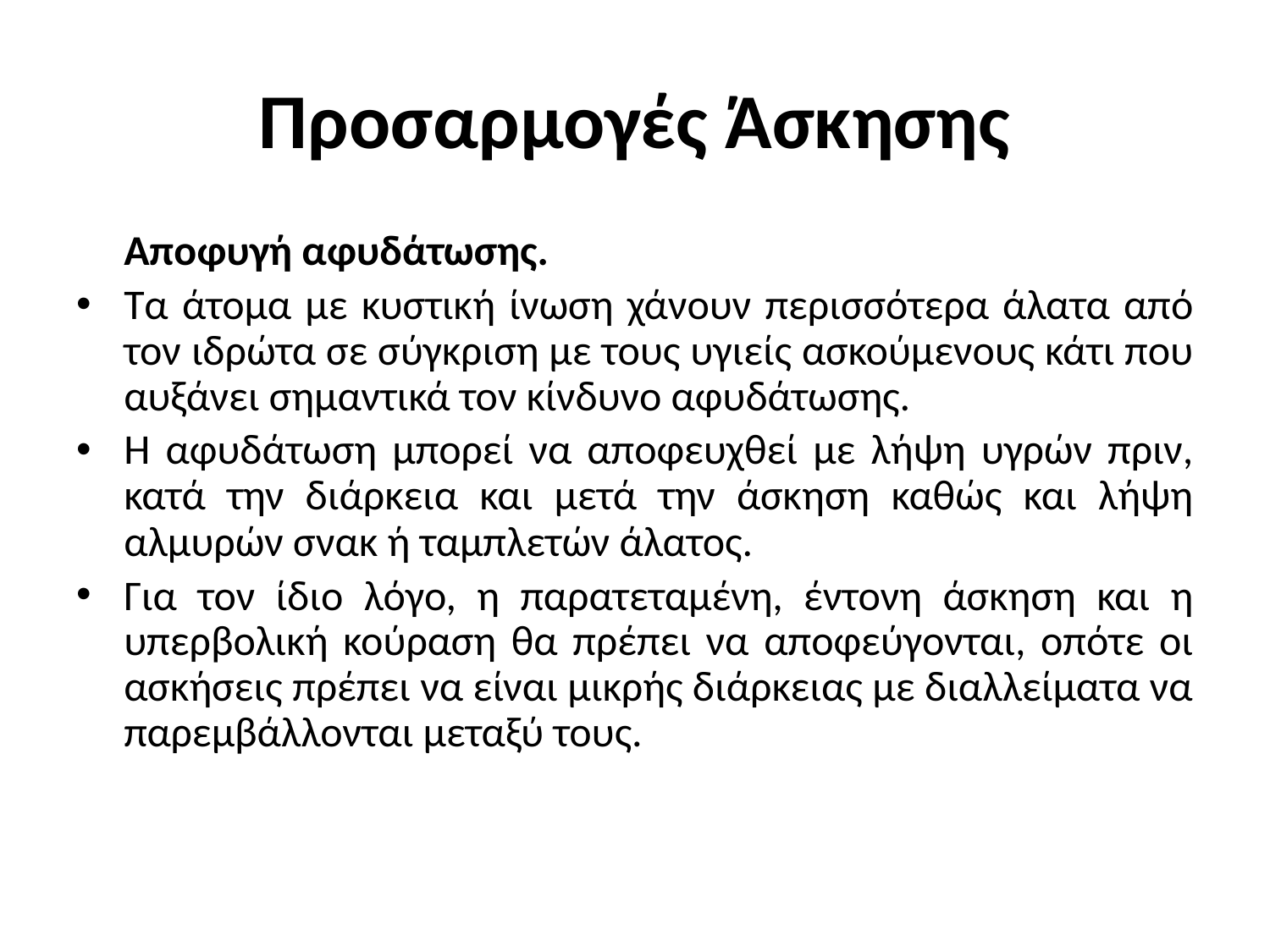

# Προσαρμογές Άσκησης
	Αποφυγή αφυδάτωσης.
Τα άτομα με κυστική ίνωση χάνουν περισσότερα άλατα από τον ιδρώτα σε σύγκριση με τους υγιείς ασκούμενους κάτι που αυξάνει σημαντικά τον κίνδυνο αφυδάτωσης.
Η αφυδάτωση μπορεί να αποφευχθεί με λήψη υγρών πριν, κατά την διάρκεια και μετά την άσκηση καθώς και λήψη αλμυρών σνακ ή ταμπλετών άλατος.
Για τον ίδιο λόγο, η παρατεταμένη, έντονη άσκηση και η υπερβολική κούραση θα πρέπει να αποφεύγονται, οπότε οι ασκήσεις πρέπει να είναι μικρής διάρκειας με διαλλείματα να παρεμβάλλονται μεταξύ τους.